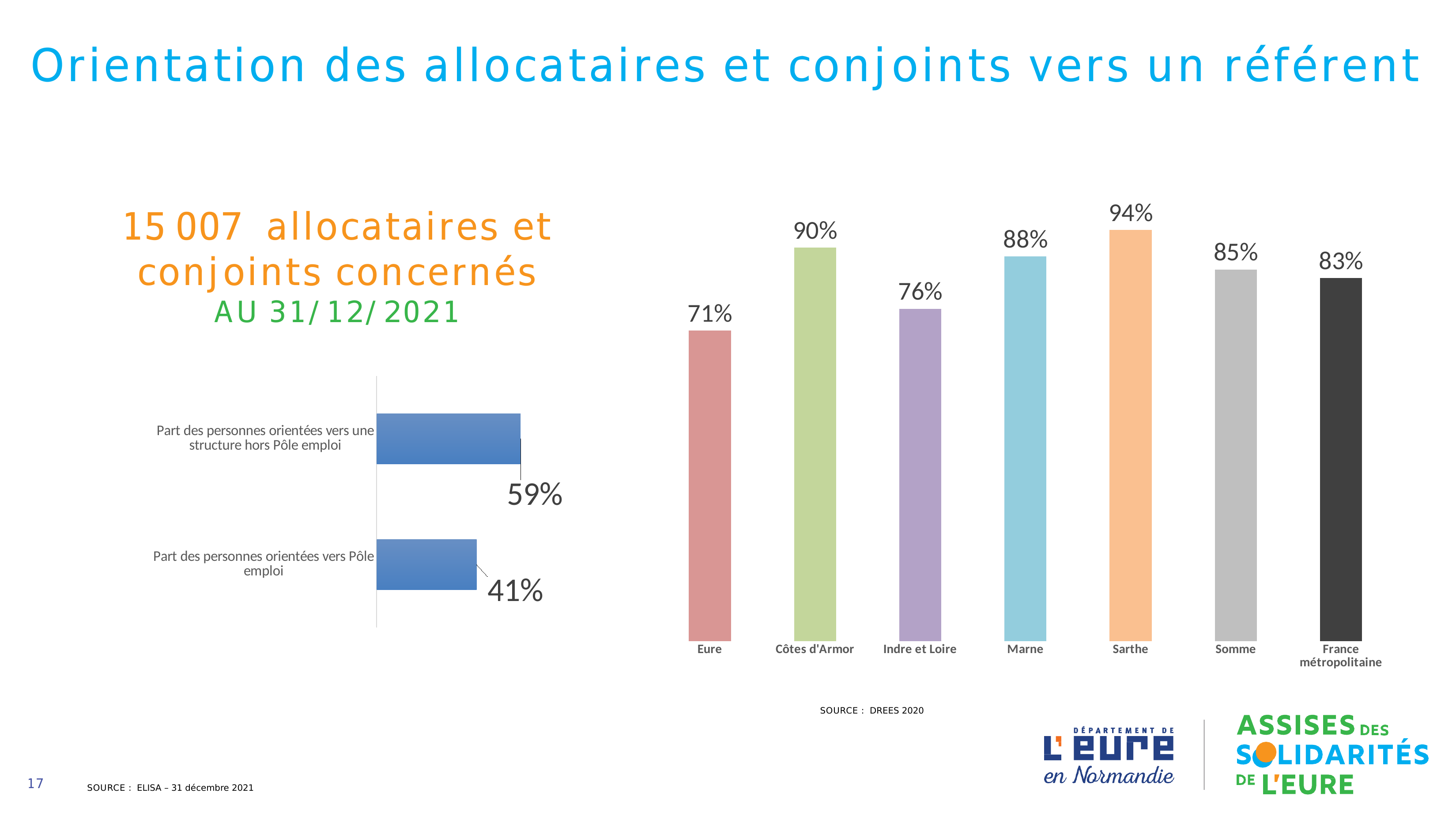

# Orientation des allocataires et conjoints vers un référent

### Chart

| Category |  |
|---|---|
| Eure | 71.0 |
| Côtes d'Armor | 90.0 |
| Indre et Loire | 76.0 |
| Marne | 88.0 |
| Sarthe | 94.0 |
| Somme | 85.0 |
| France métropolitaine | 83.0 |
15 007  allocataires et conjoints concernés
AU 31/12/2021

### Chart

| Category |  |
|---|---|
| Part des personnes orientées vers Pôle emploi | 41.0 |
| Part des personnes orientées vers une structure hors Pôle emploi | 59.0 |
SOURCE :  DREES 2020
17
SOURCE :  ELISA – 31 décembre 2021